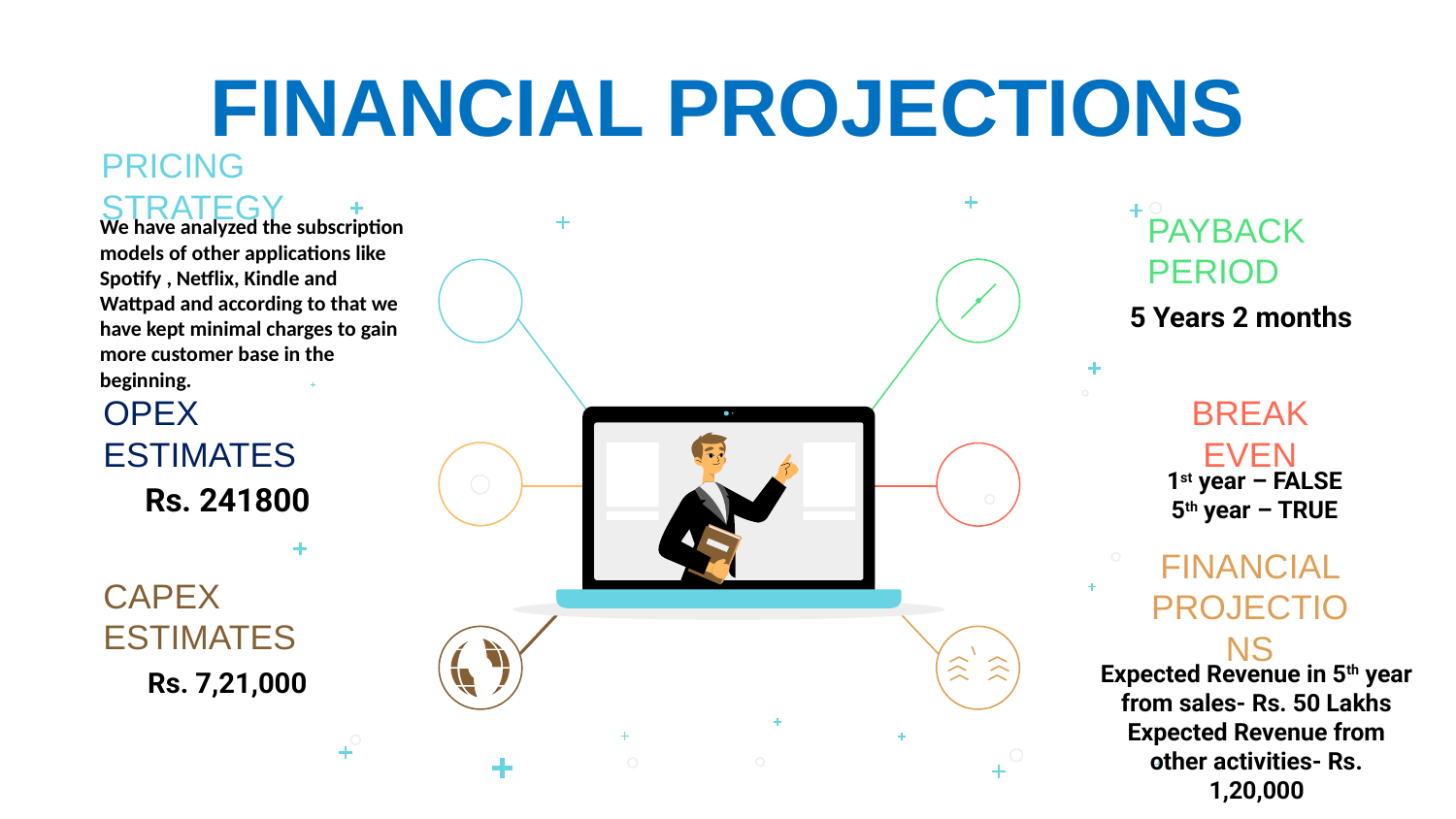

# FINANCIAL PROJECTIONS
PRICING STRATEGY

PAYBACK PERIOD
We have analyzed the subscription models of other applications like Spotify , Netflix, Kindle and Wattpad and according to that we have kept minimal charges to gain more customer base in the beginning.

5 Years 2 months

OPEX ESTIMATES
BREAK EVEN

Rs. 241800

1st year – FALSE
5th year – TRUE

FINANCIAL PROJECTIONS

CAPEX ESTIMATES

Rs. 7,21,000

Expected Revenue in 5th year from sales- Rs. 50 Lakhs
Expected Revenue from other activities- Rs. 1,20,000